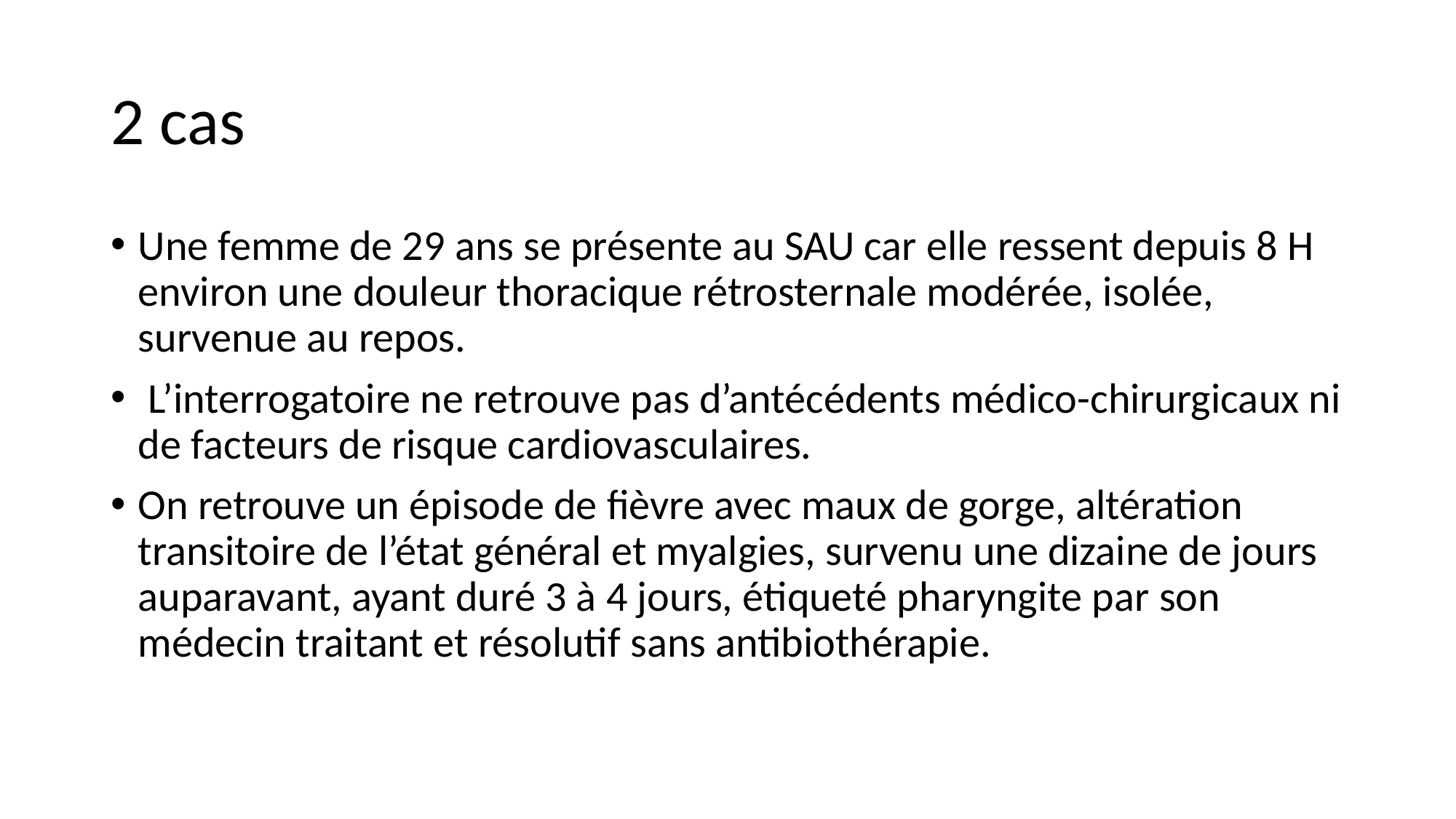

# 2 cas
Une femme de 29 ans se présente au SAU car elle ressent depuis 8 H environ une douleur thoracique rétrosternale modérée, isolée, survenue au repos.
 L’interrogatoire ne retrouve pas d’antécédents médico-chirurgicaux ni de facteurs de risque cardiovasculaires.
On retrouve un épisode de fièvre avec maux de gorge, altération transitoire de l’état général et myalgies, survenu une dizaine de jours auparavant, ayant duré 3 à 4 jours, étiqueté pharyngite par son médecin traitant et résolutif sans antibiothérapie.